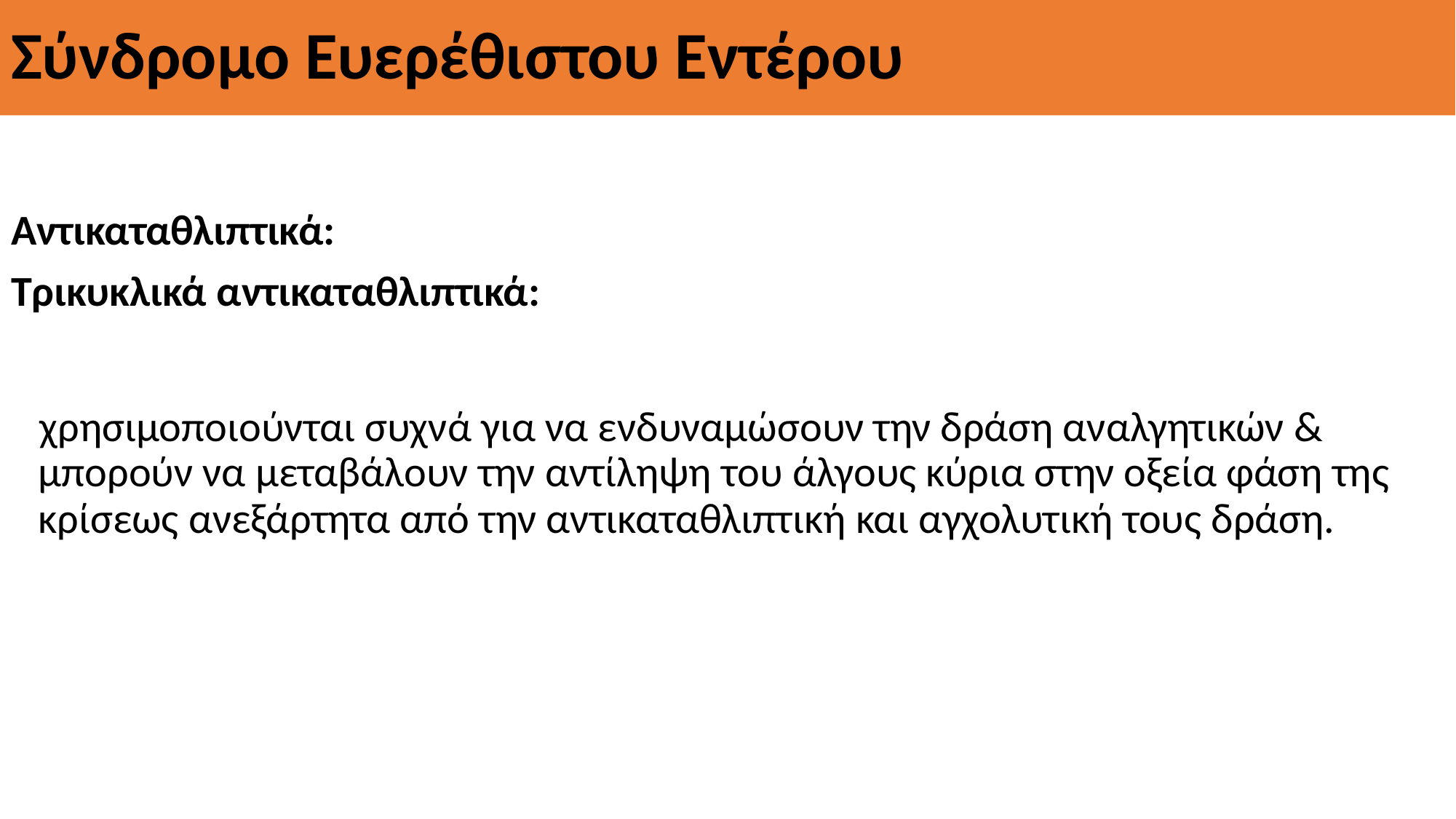

# Σύνδρομο Ευερέθιστου Εντέρου

Αντικαταθλιπτικά:
Τρικυκλικά αντικαταθλιπτικά:

   χρησιμοποιούνται συχνά για να ενδυναμώσουν την δράση αναλγητικών & μπορούν να μεταβάλουν την αντίληψη του άλγους κύρια στην οξεία φάση της κρίσεως ανεξάρτητα από την αντικαταθλιπτική και αγχολυτική τους δράση.